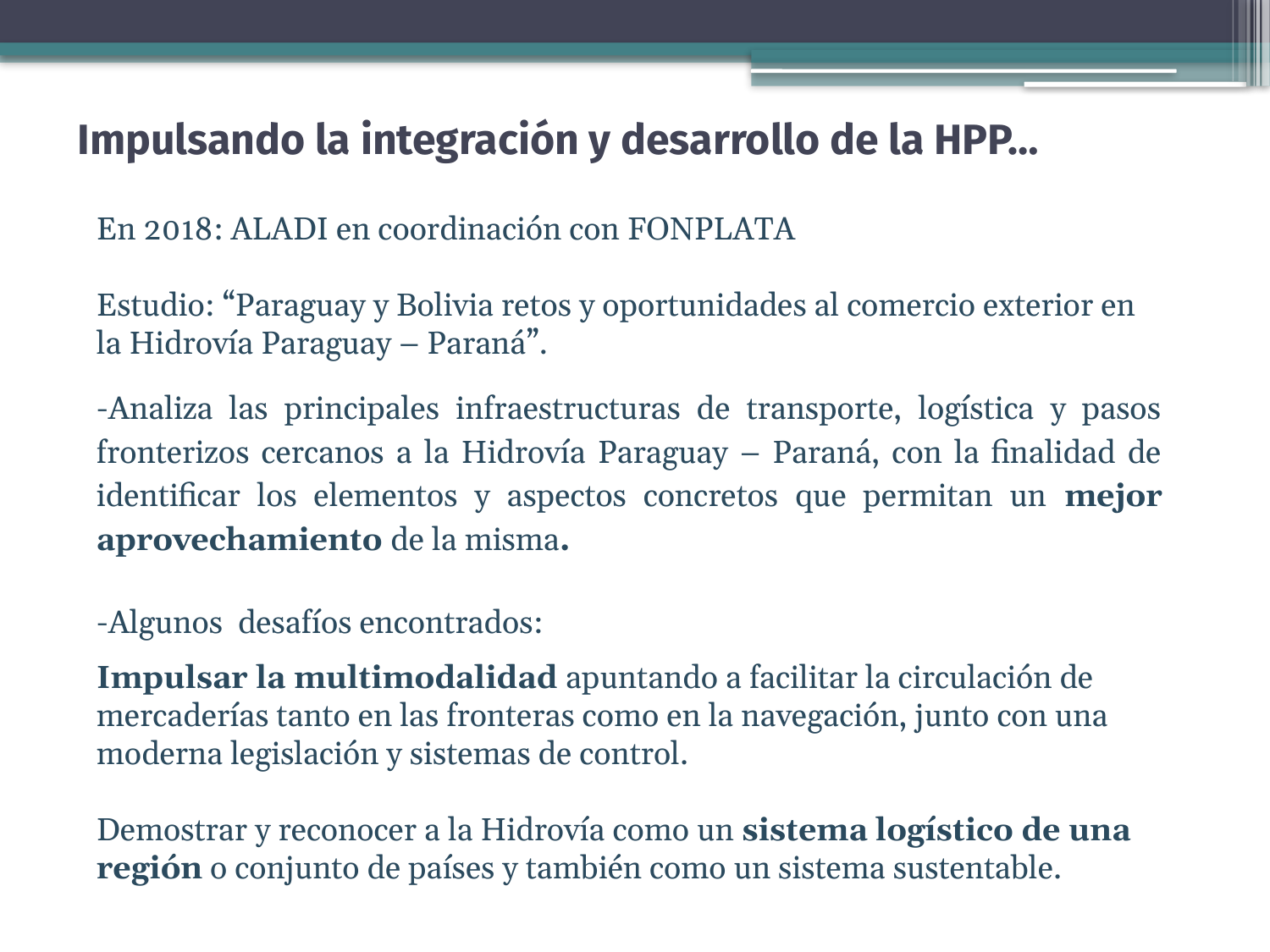

Impulsando la integración y desarrollo de la HPP…
En 2018: ALADI en coordinación con FONPLATA

Estudio: “Paraguay y Bolivia retos y oportunidades al comercio exterior en la Hidrovía Paraguay – Paraná”.
-Analiza las principales infraestructuras de transporte, logística y pasos fronterizos cercanos a la Hidrovía Paraguay – Paraná, con la finalidad de identificar los elementos y aspectos concretos que permitan un mejor aprovechamiento de la misma.
-Algunos  desafíos encontrados:
Impulsar la multimodalidad apuntando a facilitar la circulación de mercaderías tanto en las fronteras como en la navegación, junto con una
moderna legislación y sistemas de control.

Demostrar y reconocer a la Hidrovía como un sistema logístico de una región o conjunto de países y también como un sistema sustentable.